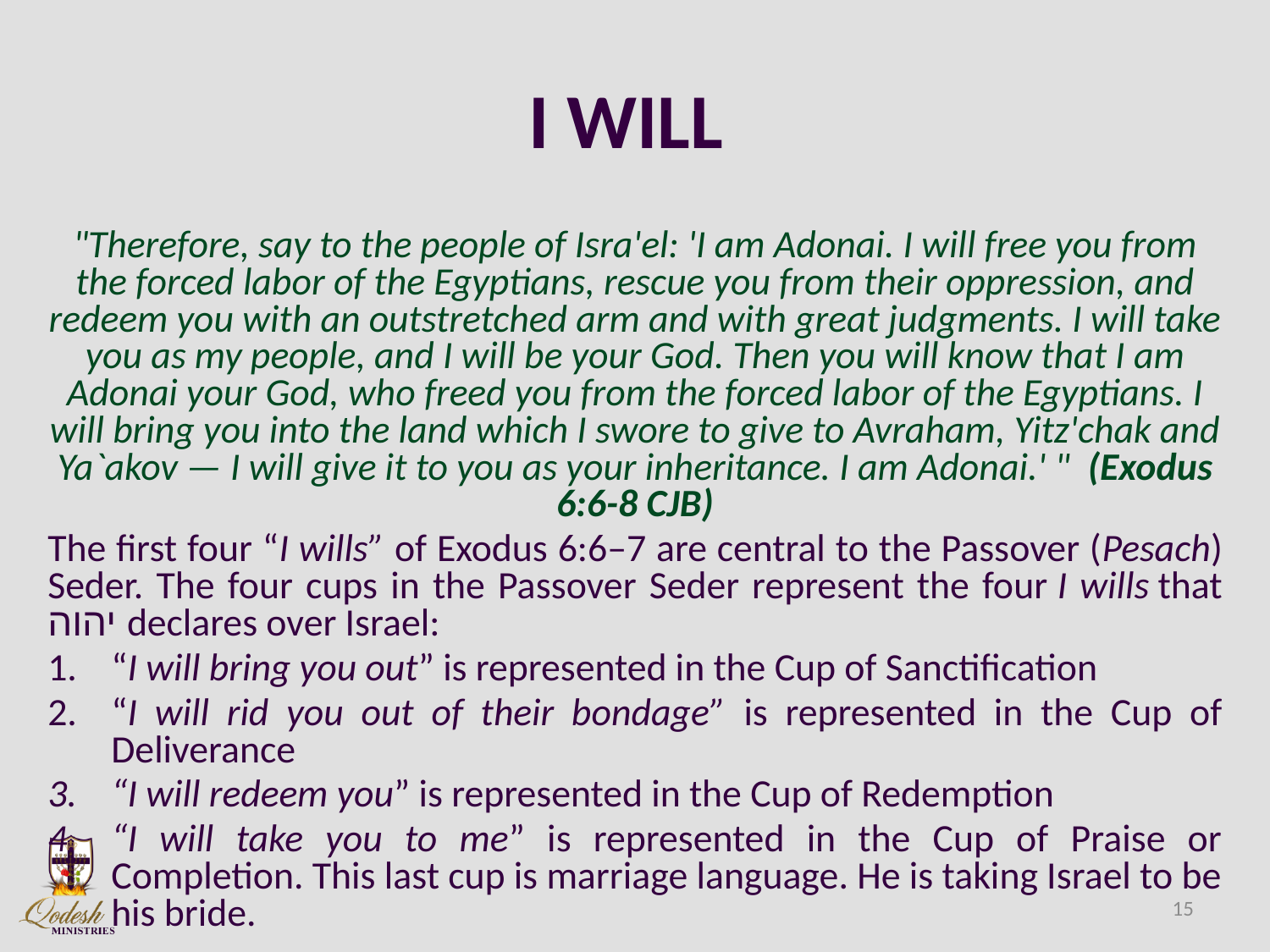

# I WILL
"Therefore, say to the people of Isra'el: 'I am Adonai. I will free you from the forced labor of the Egyptians, rescue you from their oppression, and redeem you with an outstretched arm and with great judgments. I will take you as my people, and I will be your God. Then you will know that I am Adonai your God, who freed you from the forced labor of the Egyptians. I will bring you into the land which I swore to give to Avraham, Yitz'chak and Ya`akov — I will give it to you as your inheritance. I am Adonai.' "  (Exodus 6:6-8 CJB)
The first four “I wills” of Exodus 6:6–7 are central to the Passover (Pesach) Seder. The four cups in the Passover Seder represent the four I wills that יהוה declares over Israel:
“I will bring you out” is represented in the Cup of Sanctification
“I will rid you out of their bondage” is represented in the Cup of Deliverance
“I will redeem you” is represented in the Cup of Redemption
“I will take you to me” is represented in the Cup of Praise or Completion. This last cup is marriage language. He is taking Israel to be his bride.
15